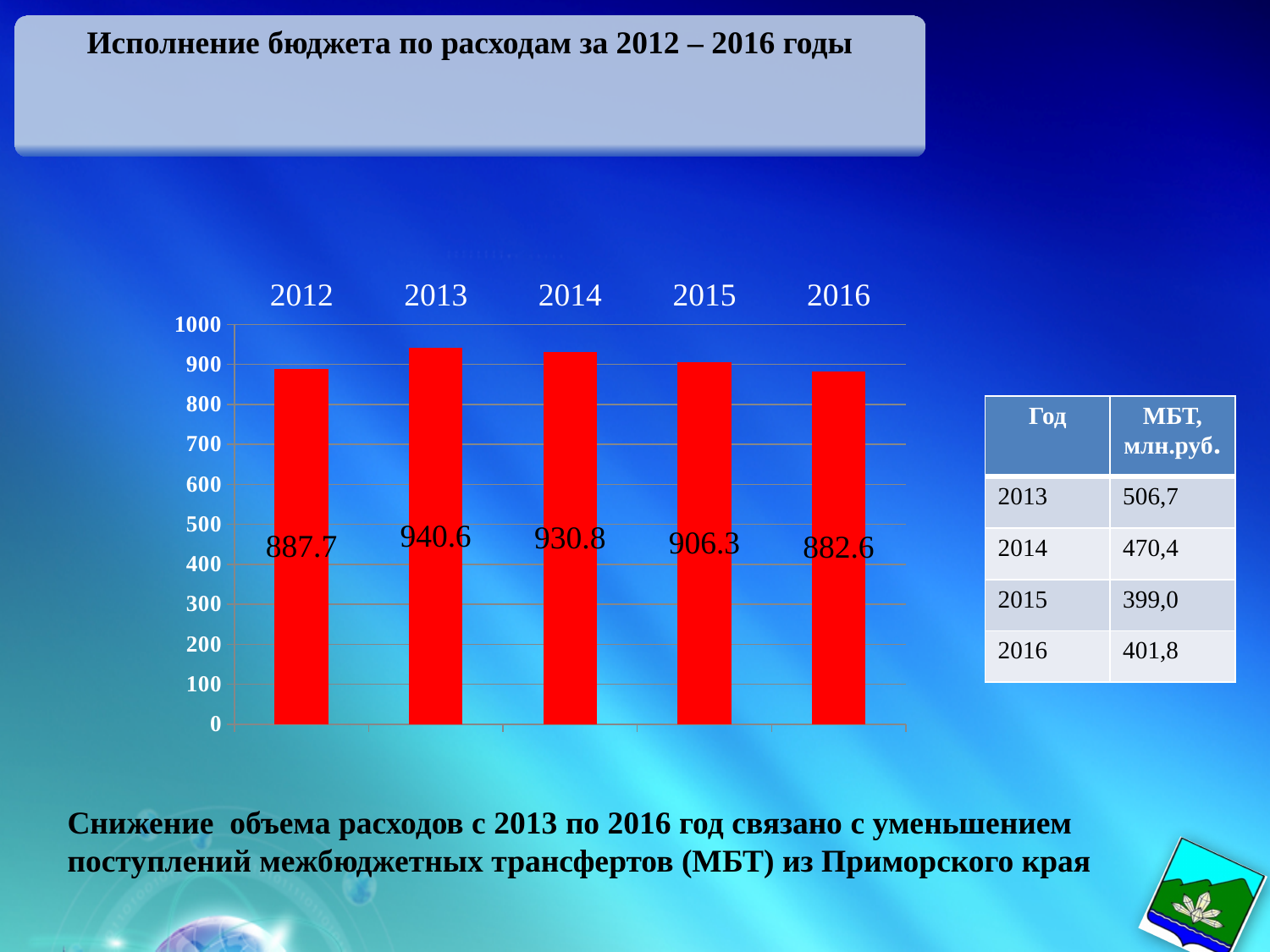

Исполнение бюджета по расходам за 2012 – 2016 годы

### Chart

| Category | Столбец1 |
|---|---|
| 2012 | 887.7 |
| 2013 | 940.6 |
| 2014 | 930.8 |
| 2015 | 906.3 |
| 2016 | 882.6 |
| Год | МБТ, млн.руб. |
| --- | --- |
| 2013 | 506,7 |
| 2014 | 470,4 |
| 2015 | 399,0 |
| 2016 | 401,8 |
Снижение  объема расходов с 2013 по 2016 год связано с уменьшением поступлений межбюджетных трансфертов (МБТ) из Приморского края